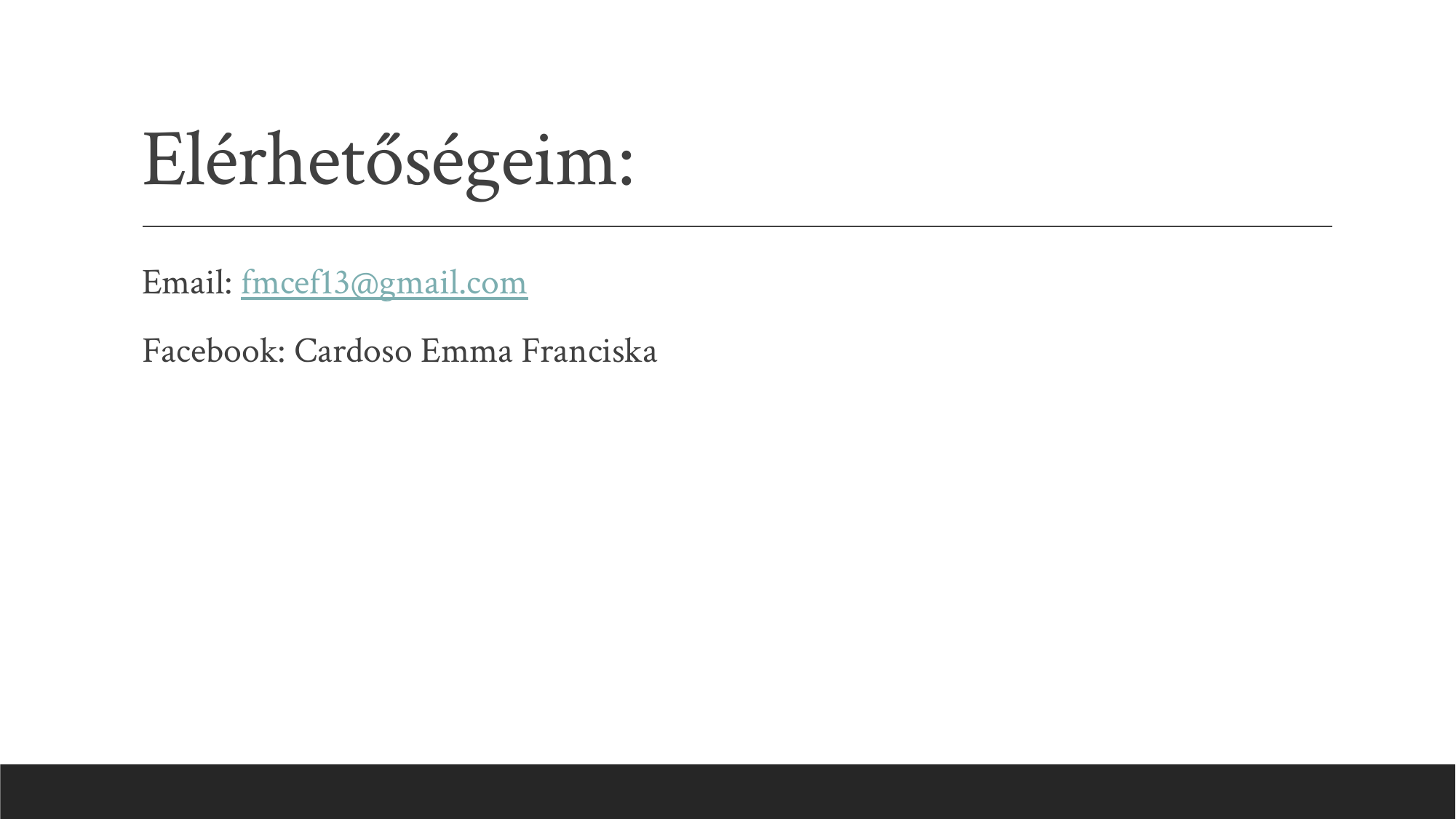

# Elérhetőségeim:
Email: fmcef13@gmail.com
Facebook: Cardoso Emma Franciska